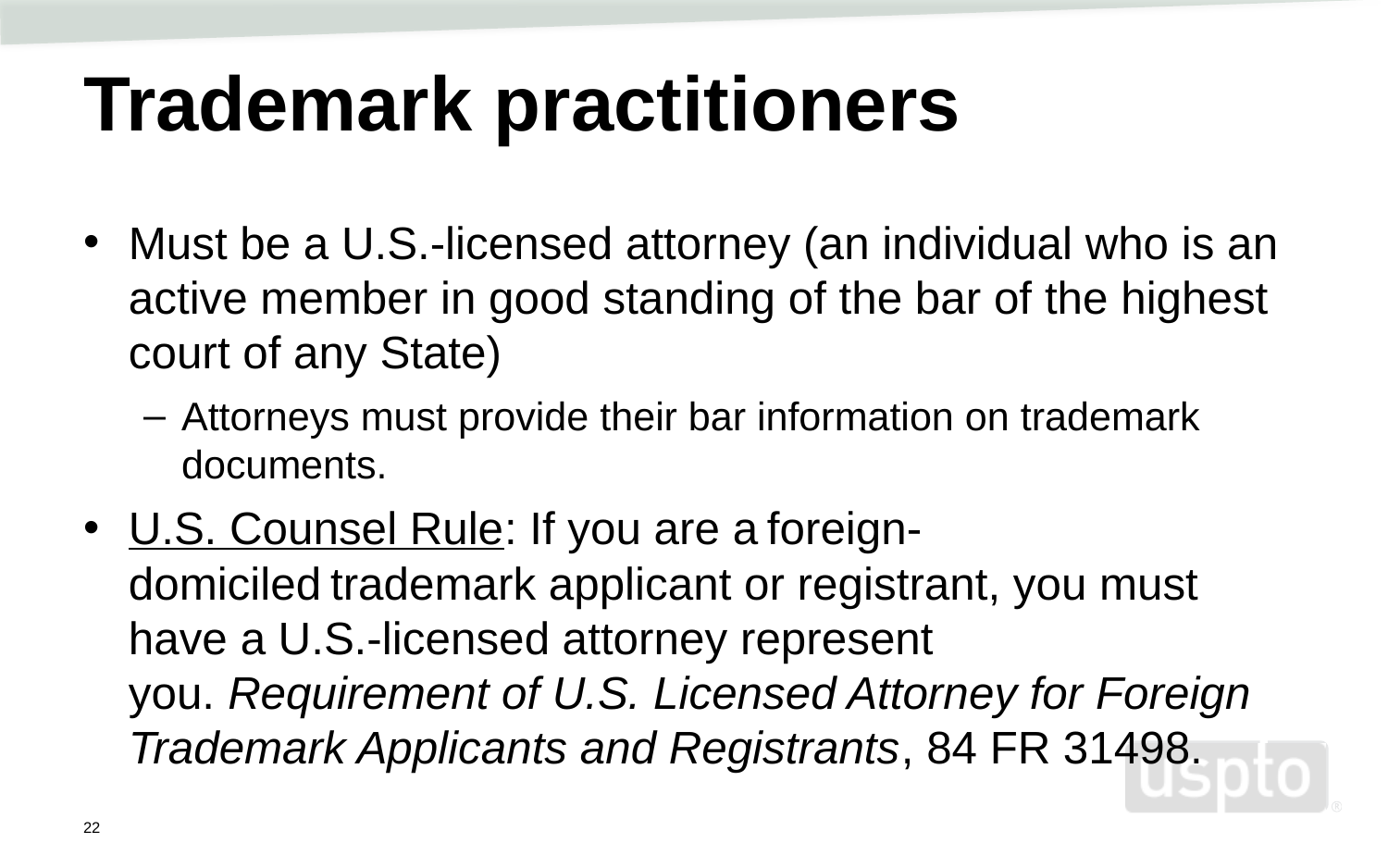

# Trademark practitioners
Must be a U.S.-licensed attorney (an individual who is an active member in good standing of the bar of the highest court of any State)
Attorneys must provide their bar information on trademark documents.
U.S. Counsel Rule: If you are a foreign-domiciled trademark applicant or registrant, you must have a U.S.-licensed attorney represent you. Requirement of U.S. Licensed Attorney for Foreign Trademark Applicants and Registrants, 84 FR 31498.
22